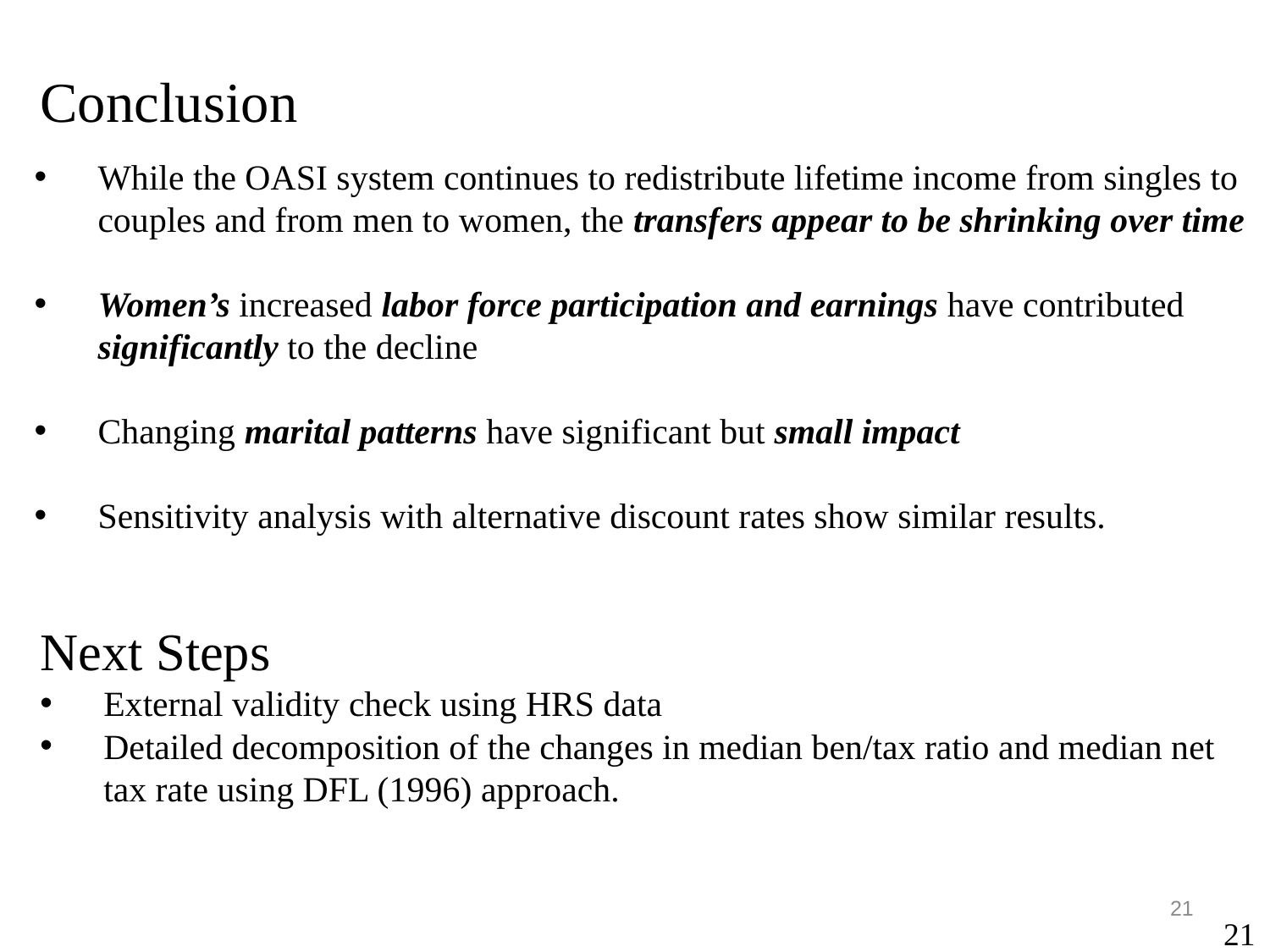

# Conclusion
While the OASI system continues to redistribute lifetime income from singles to couples and from men to women, the transfers appear to be shrinking over time

Women’s increased labor force participation and earnings have contributed significantly to the decline

Changing marital patterns have significant but small impact

Sensitivity analysis with alternative discount rates show similar results.
Next Steps
External validity check using HRS data
Detailed decomposition of the changes in median ben/tax ratio and median net tax rate using DFL (1996) approach.

21
21